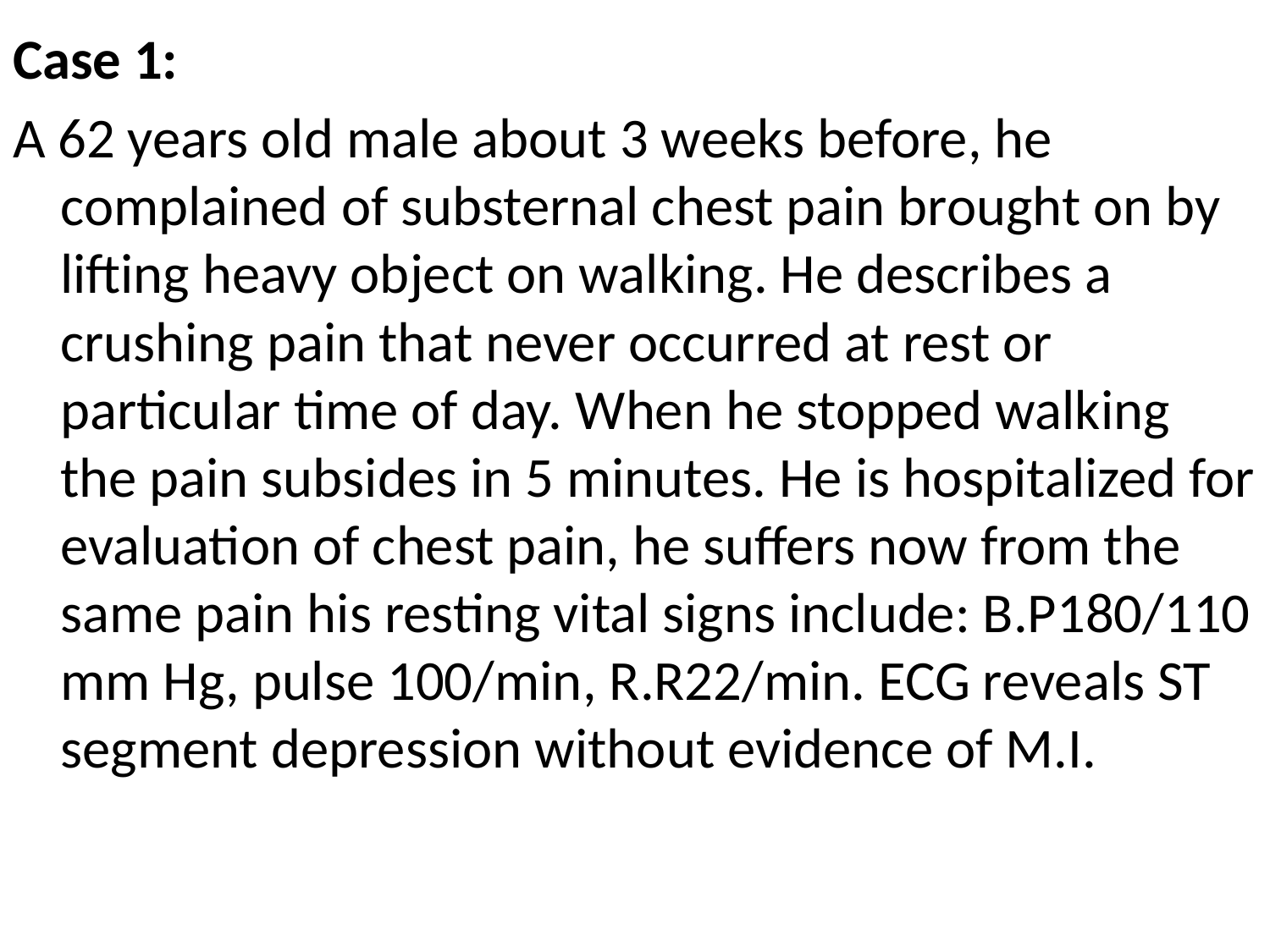

Case 1:
A 62 years old male about 3 weeks before, he complained of substernal chest pain brought on by lifting heavy object on walking. He describes a crushing pain that never occurred at rest or particular time of day. When he stopped walking the pain subsides in 5 minutes. He is hospitalized for evaluation of chest pain, he suffers now from the same pain his resting vital signs include: B.P180/110 mm Hg, pulse 100/min, R.R22/min. ECG reveals ST segment depression without evidence of M.I.